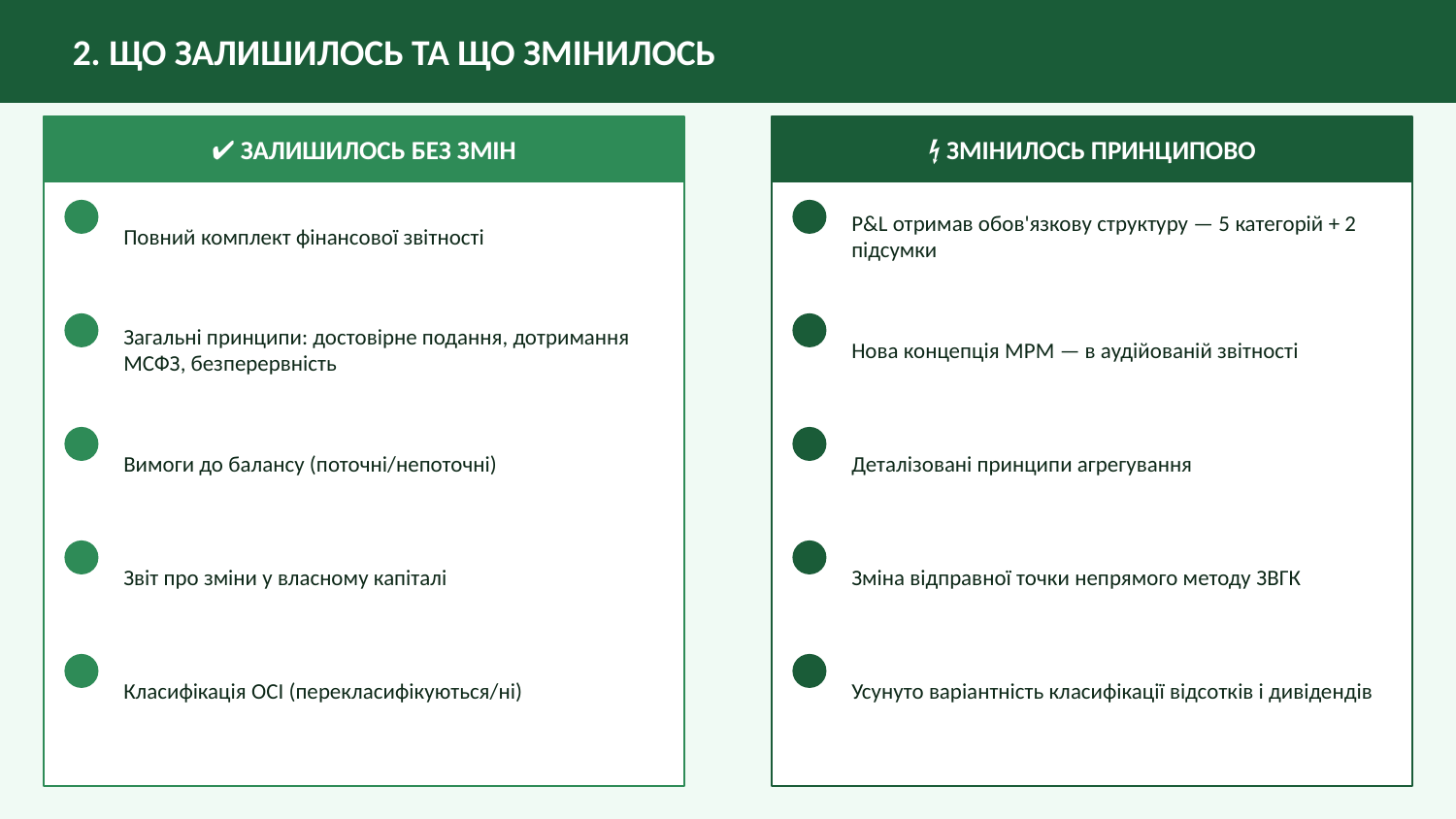

2. ЩО ЗАЛИШИЛОСЬ ТА ЩО ЗМІНИЛОСЬ

✔ ЗАЛИШИЛОСЬ БЕЗ ЗМІН

⚡ ЗМІНИЛОСЬ ПРИНЦИПОВО

Повний комплект фінансової звітності
P&L отримав обов'язкову структуру — 5 категорій + 2 підсумки

Загальні принципи: достовірне подання, дотримання МСФЗ, безперервність
Нова концепція MPM — в аудійованій звітності

Вимоги до балансу (поточні/непоточні)
Деталізовані принципи агрегування

Звіт про зміни у власному капіталі
Зміна відправної точки непрямого методу ЗВГК

Класифікація OCI (перекласифікуються/ні)
Усунуто варіантність класифікації відсотків і дивідендів